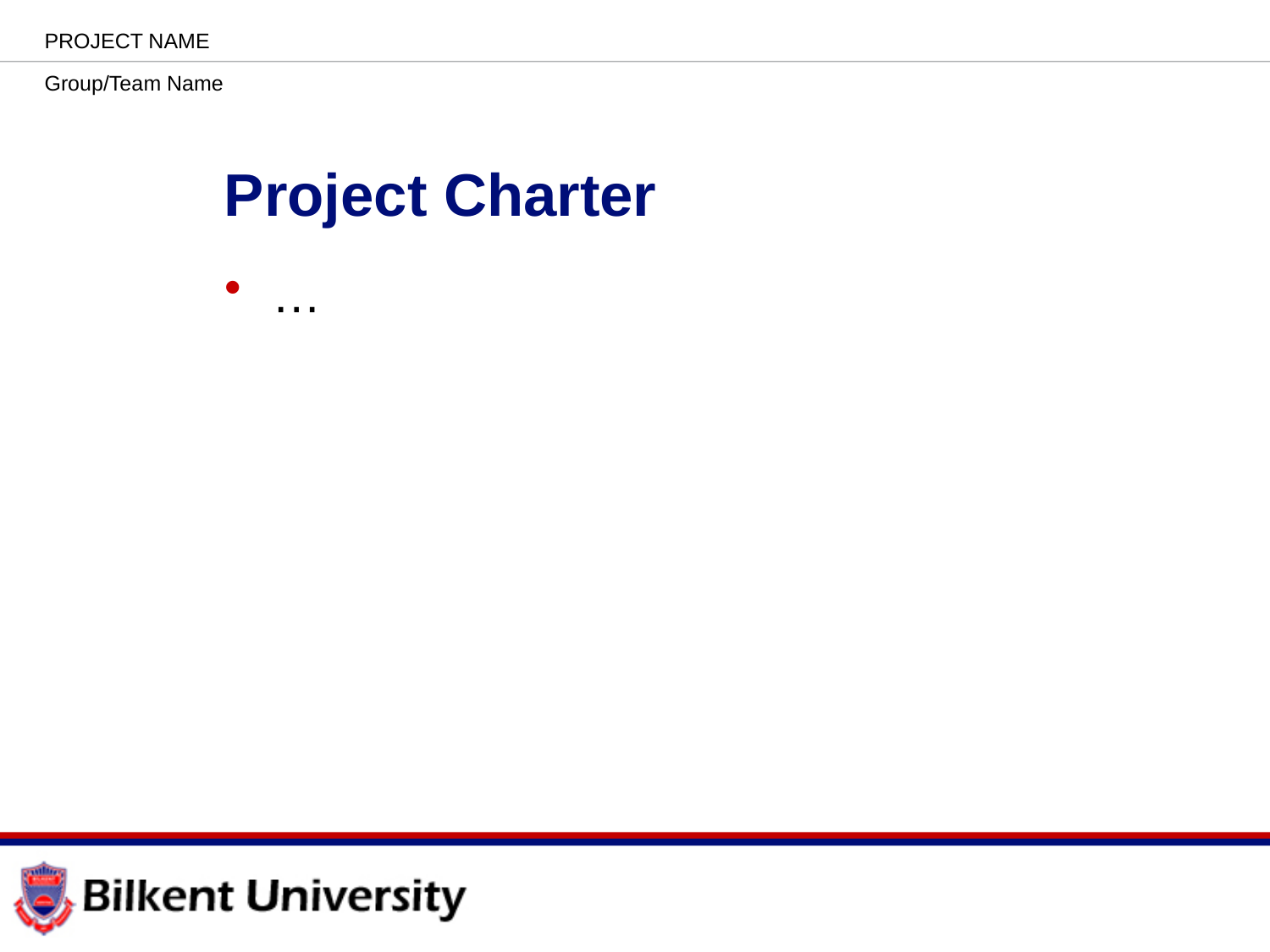

PROJECT NAME
Group/Team Name
# Project Charter
…